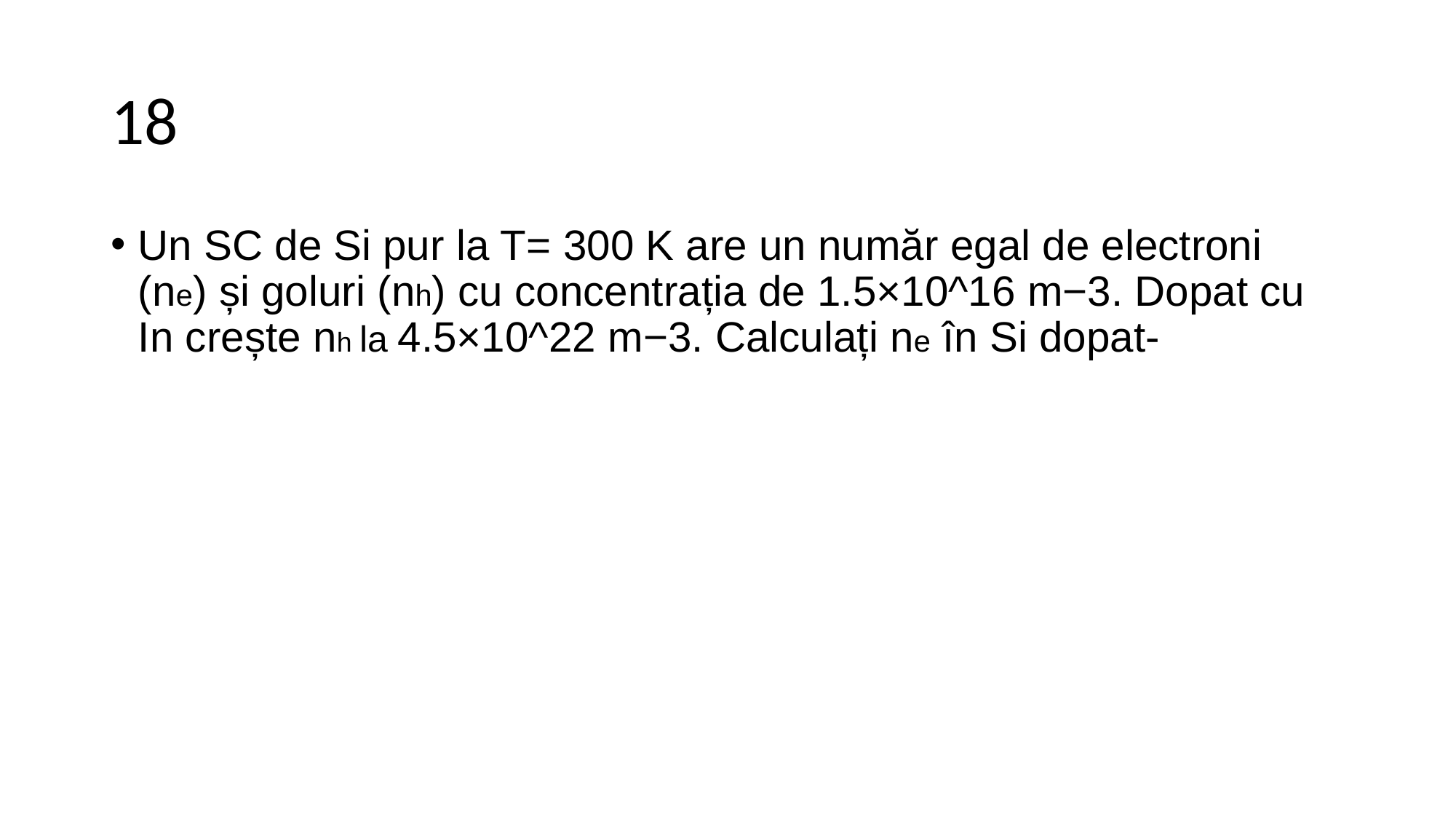

# 18
Un SC de Si pur la T= 300 K are un număr egal de electroni (ne) și goluri (nh) cu concentrația de 1.5×10^16 m−3. Dopat cu In crește nh la 4.5×10^22 m−3. Calculați ne în Si dopat-